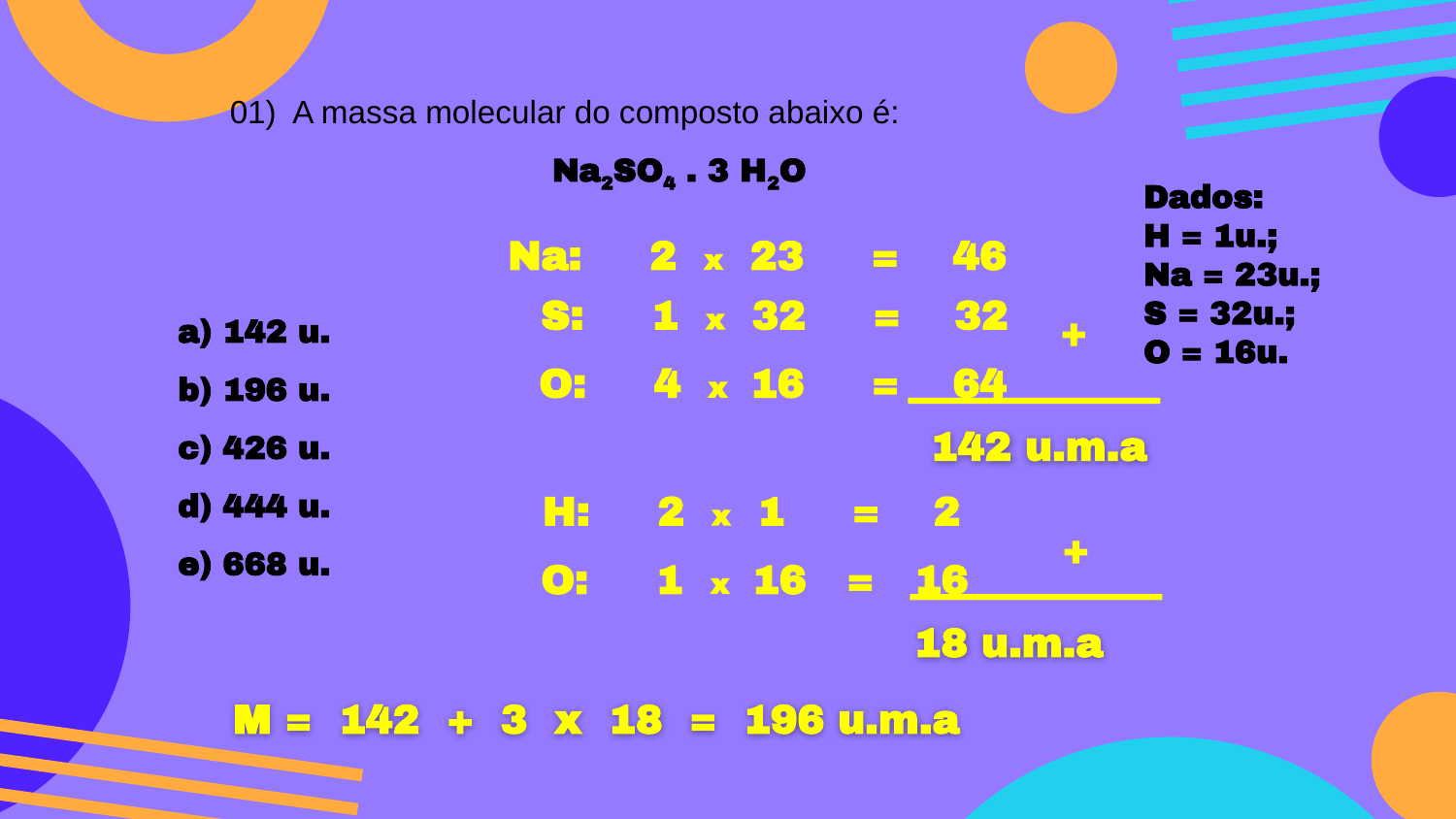

01)  A massa molecular do composto abaixo é:
Na2SO4 . 3 H2O
Dados:
H = 1u.;
Na = 23u.;
S = 32u.;
O = 16u.
Na:     2  x  23     =    46
  S:     1  x  32     =    32
a) 142 u.
b) 196 u.
c) 426 u.
d) 444 u.
e) 668 u.
+
O:     4  x  16     =    64

142 u.m.a
  H:     2  x  1     =    2
+
O:     1  x  16   =   16

18 u.m.a
M =  142  +  3  x  18  =  196 u.m.a